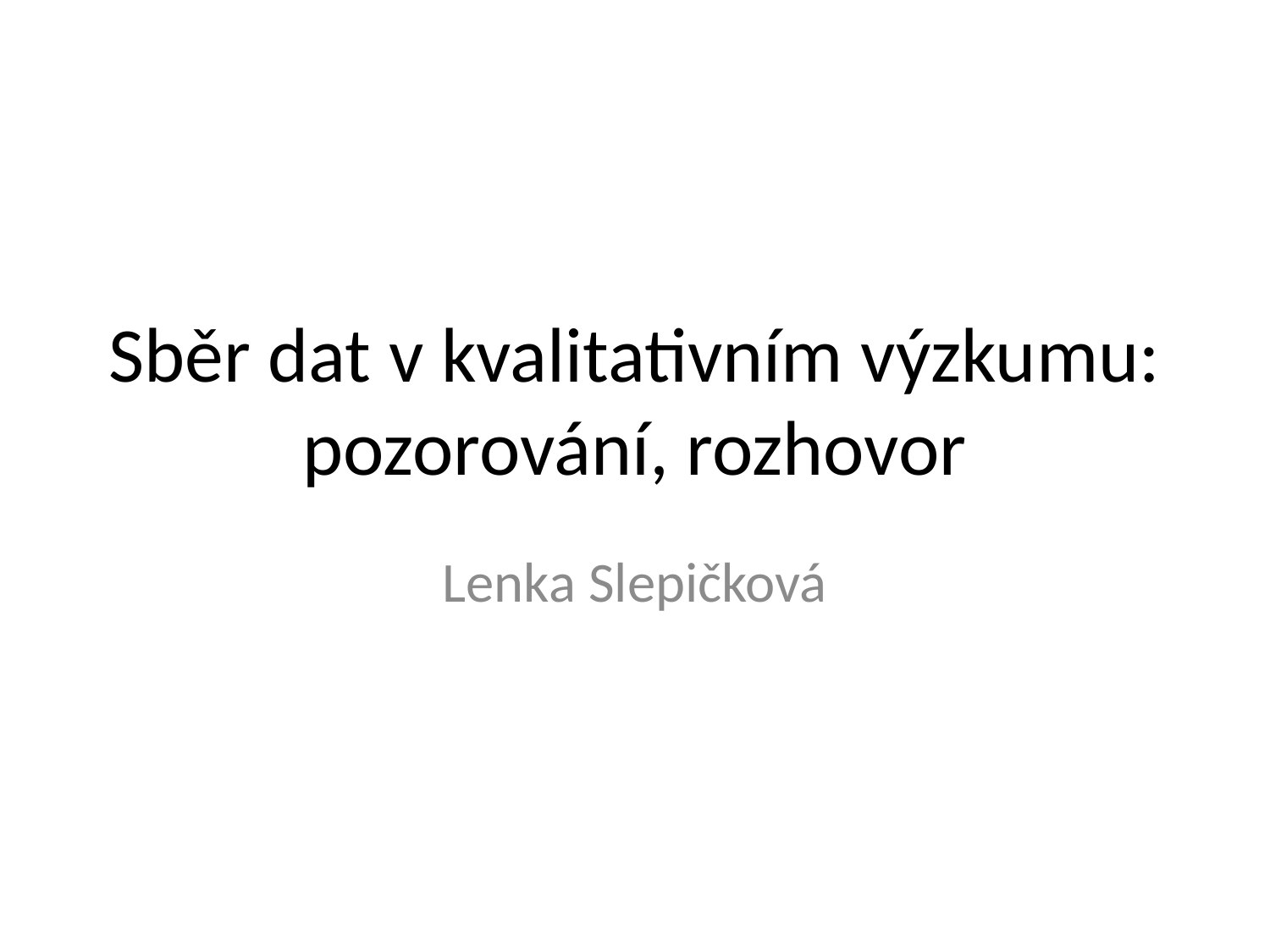

# Sběr dat v kvalitativním výzkumu: pozorování, rozhovor
Lenka Slepičková